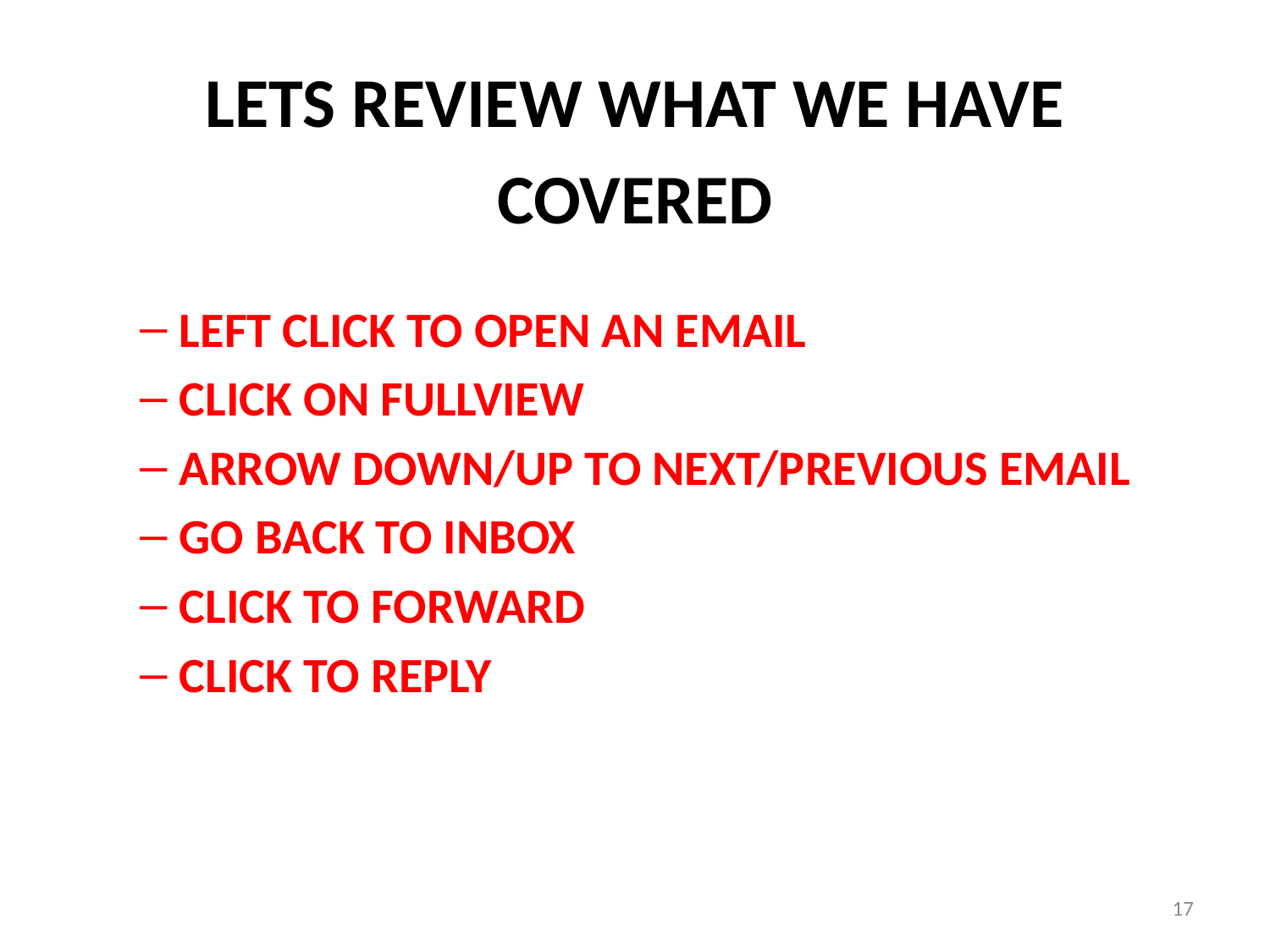

# LETS REVIEW WHAT WE HAVE COVERED

LEFT CLICK TO OPEN AN EMAIL
CLICK ON FULLVIEW
ARROW DOWN/UP TO NEXT/PREVIOUS EMAIL
GO BACK TO INBOX
CLICK TO FORWARD
CLICK TO REPLY

17